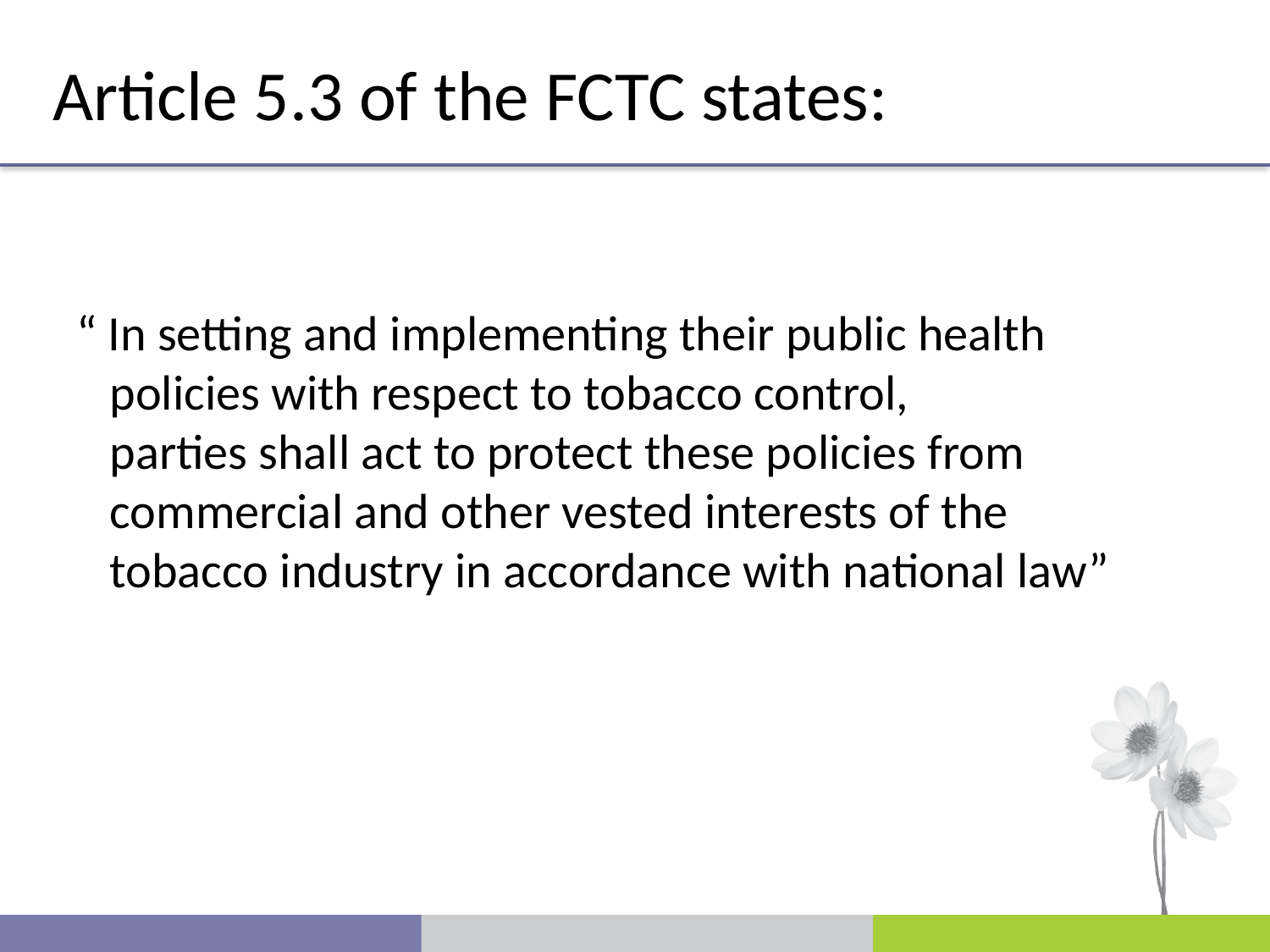

Article 5.3 of the FCTC states:
“ In setting and implementing their public health
   policies with respect to tobacco control,
   parties shall act to protect these policies from
   commercial and other vested interests of the
   tobacco industry in accordance with national law”